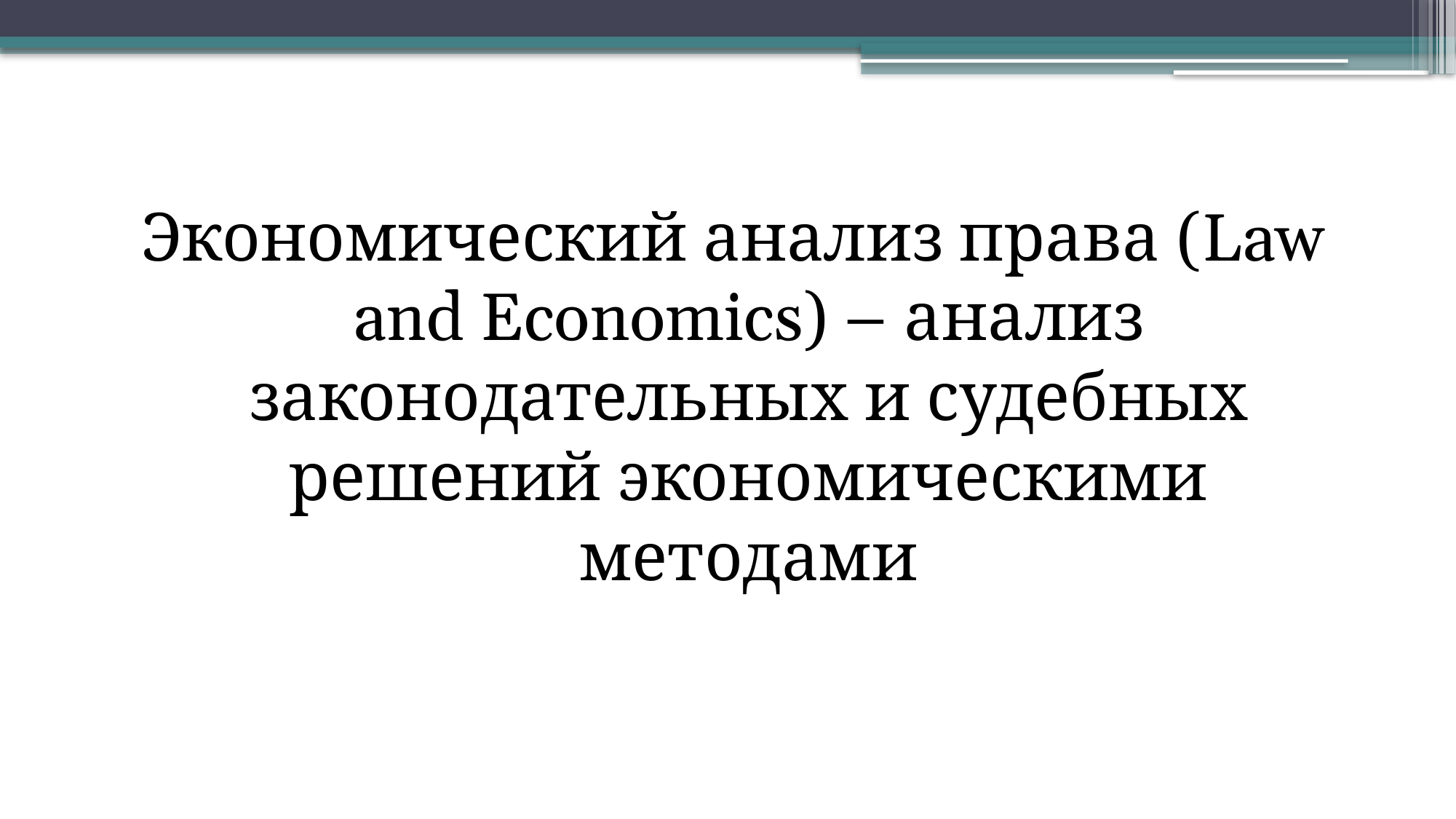

Экономический анализ права (Law and Economics) – анализ законодательных и судебных решений экономическими методами